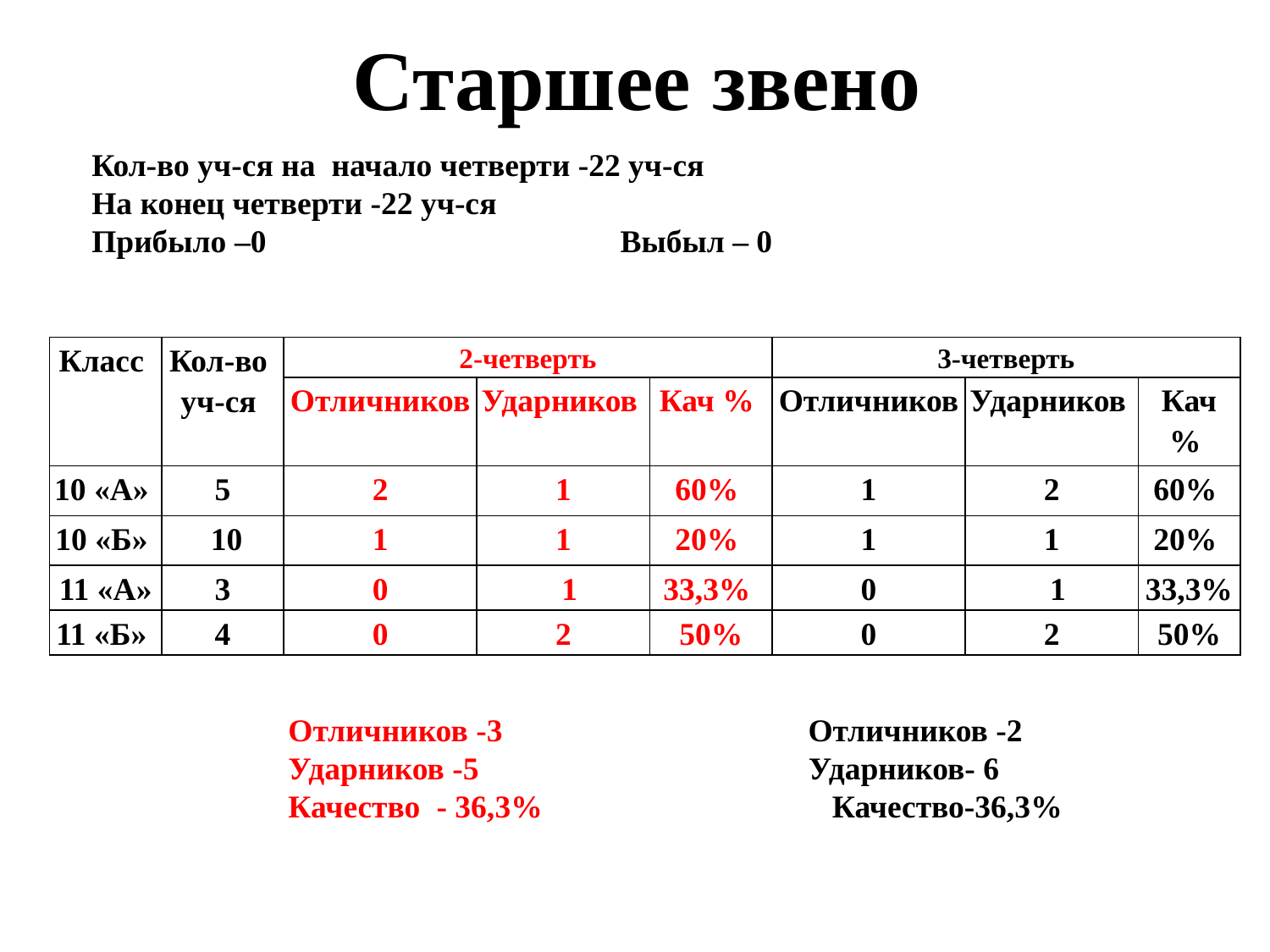

Старшее звено
Кол-во уч-ся на  начало четверти -22 уч-ся
На конец четверти -22 уч-ся
Прибыло –0                                            Выбыл – 0

| Класс | Кол-во уч-ся | 2-четверть |  |  | 3-четверть |  |  |
| --- | --- | --- | --- | --- | --- | --- | --- |
|  |  | Отличников | Ударников | Кач % | Отличников | Ударников | Кач % |
| 10 «А» | 5 | 2 | 1 | 60% | 1 | 2 | 60% |
| 10 «Б» | 10 | 1 | 1 | 20% | 1 | 1 | 20% |
| 11 «А» | 3 | 0 | 1 | 33,3% | 0 | 1 | 33,3% |
| 11 «Б» | 4 | 0 | 2 | 50% | 0 | 2 | 50% |
                 Отличников -3                                      Отличников -2
                 Ударников -5                                         Ударников- 6
                 Качество  - 36,3%                                    Качество-36,3%